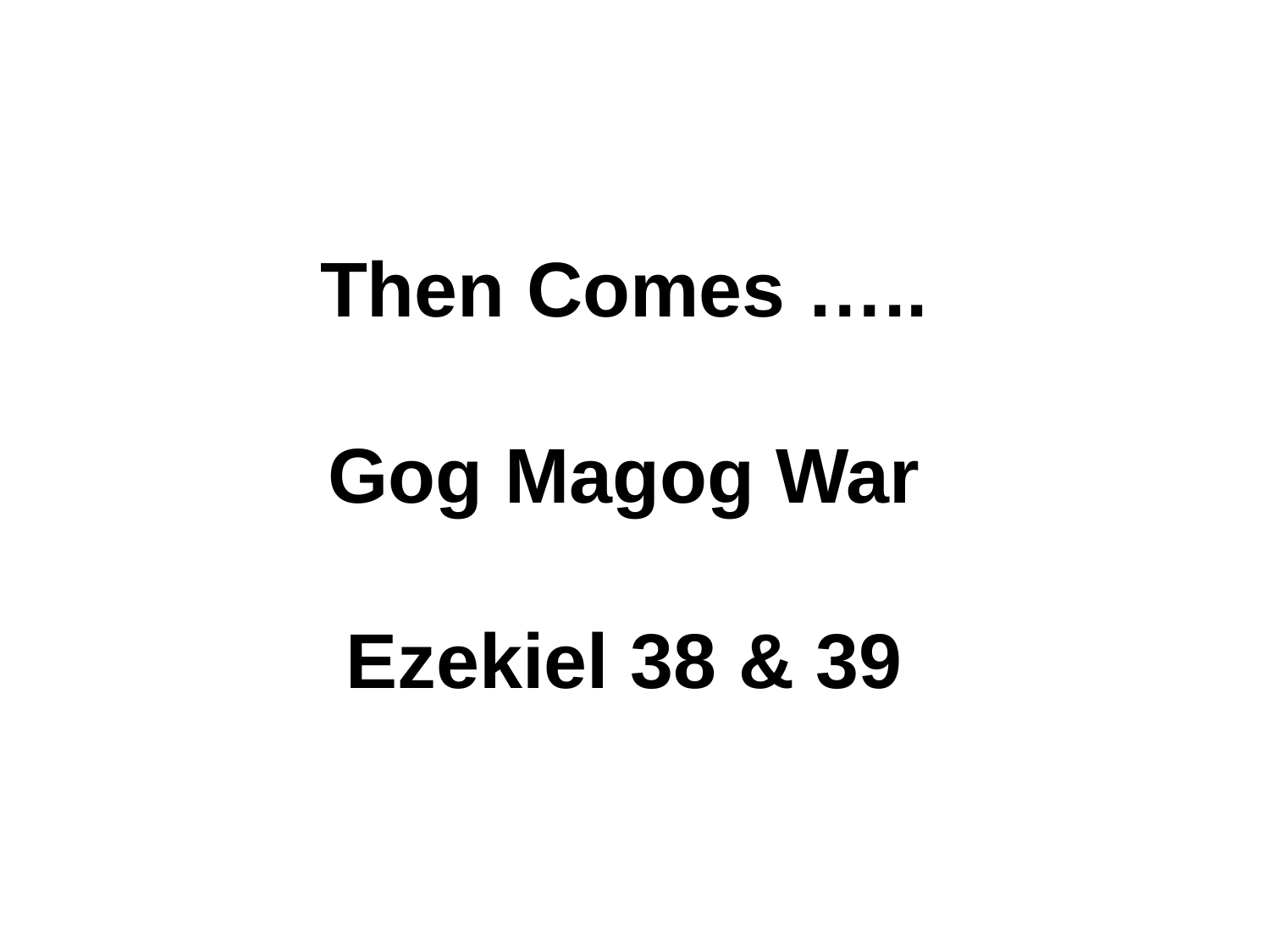

# Then Comes ….. Gog Magog War Ezekiel 38 & 39